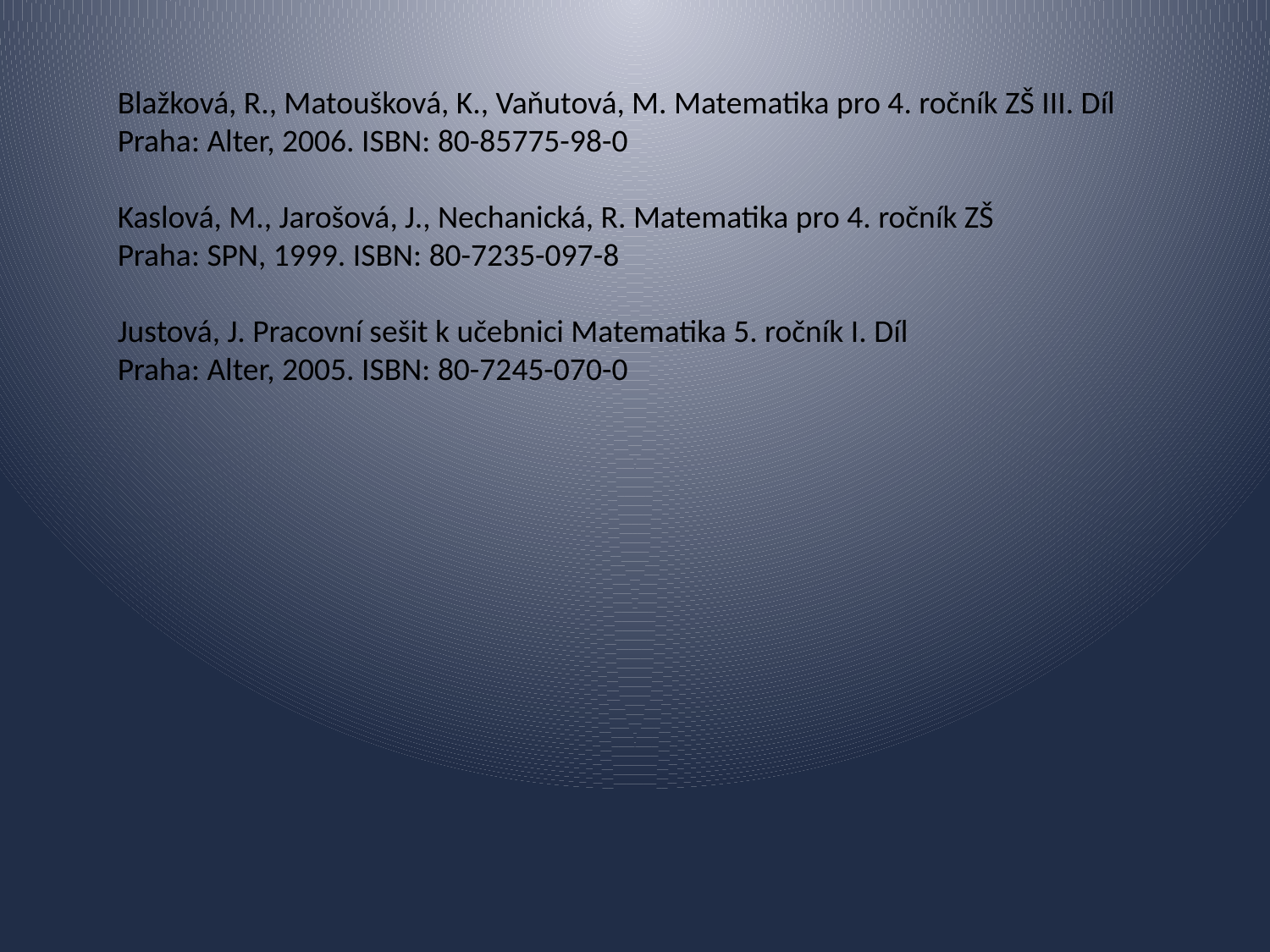

Blažková, R., Matoušková, K., Vaňutová, M. Matematika pro 4. ročník ZŠ III. Díl
Praha: Alter, 2006. ISBN: 80-85775-98-0

Kaslová, M., Jarošová, J., Nechanická, R. Matematika pro 4. ročník ZŠ
Praha: SPN, 1999. ISBN: 80-7235-097-8

Justová, J. Pracovní sešit k učebnici Matematika 5. ročník I. Díl
Praha: Alter, 2005. ISBN: 80-7245-070-0